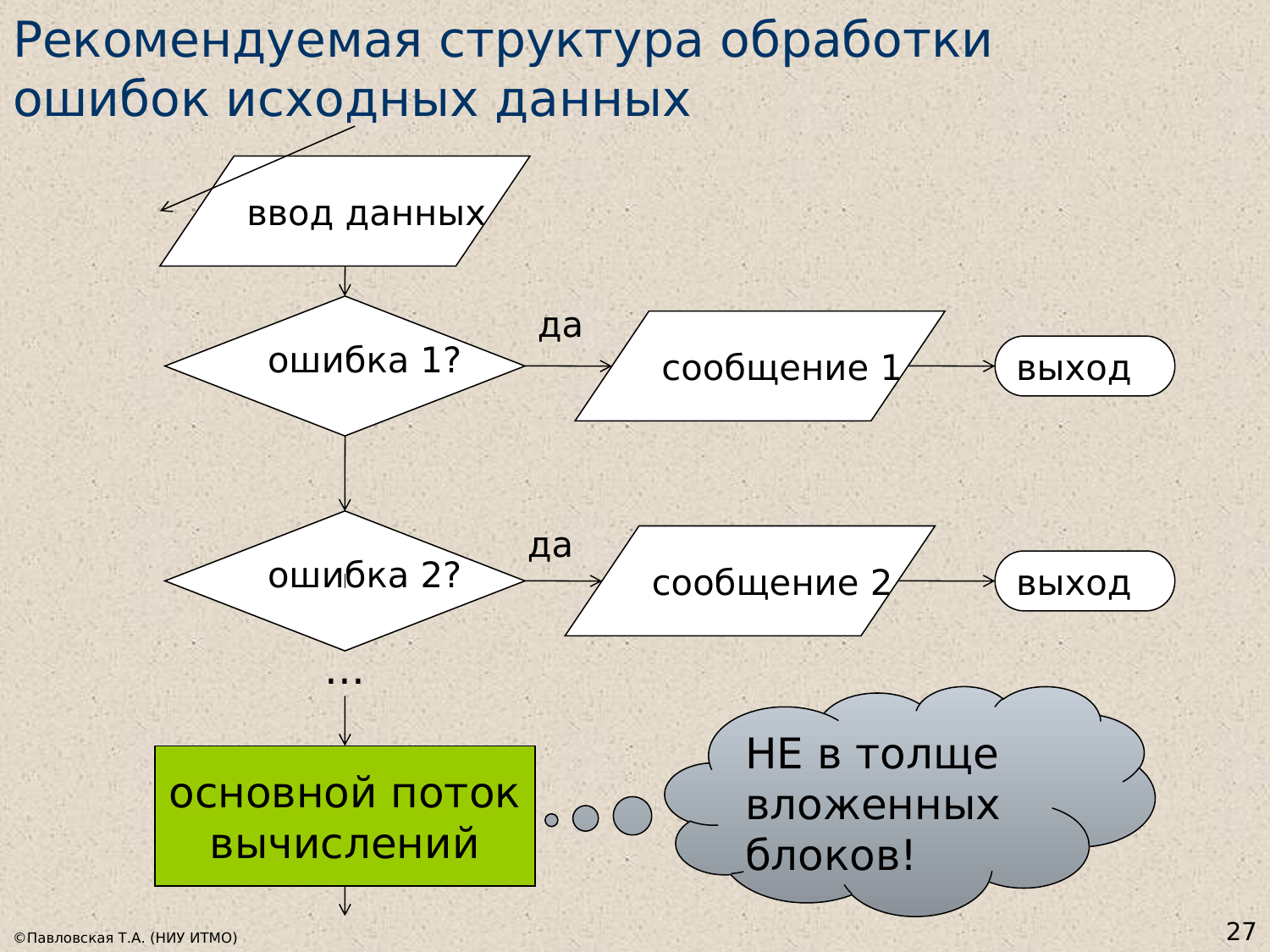

# Рекомендуемая структура обработки ошибок исходных данных
ввод данных
ошибка 1?
да
сообщение 1
выход
ошибка 2?
да
сообщение 2
выход
...
НЕ в толще вложенных блоков!
основной поток
вычислений
27
©Павловская Т.А. (НИУ ИТМО)